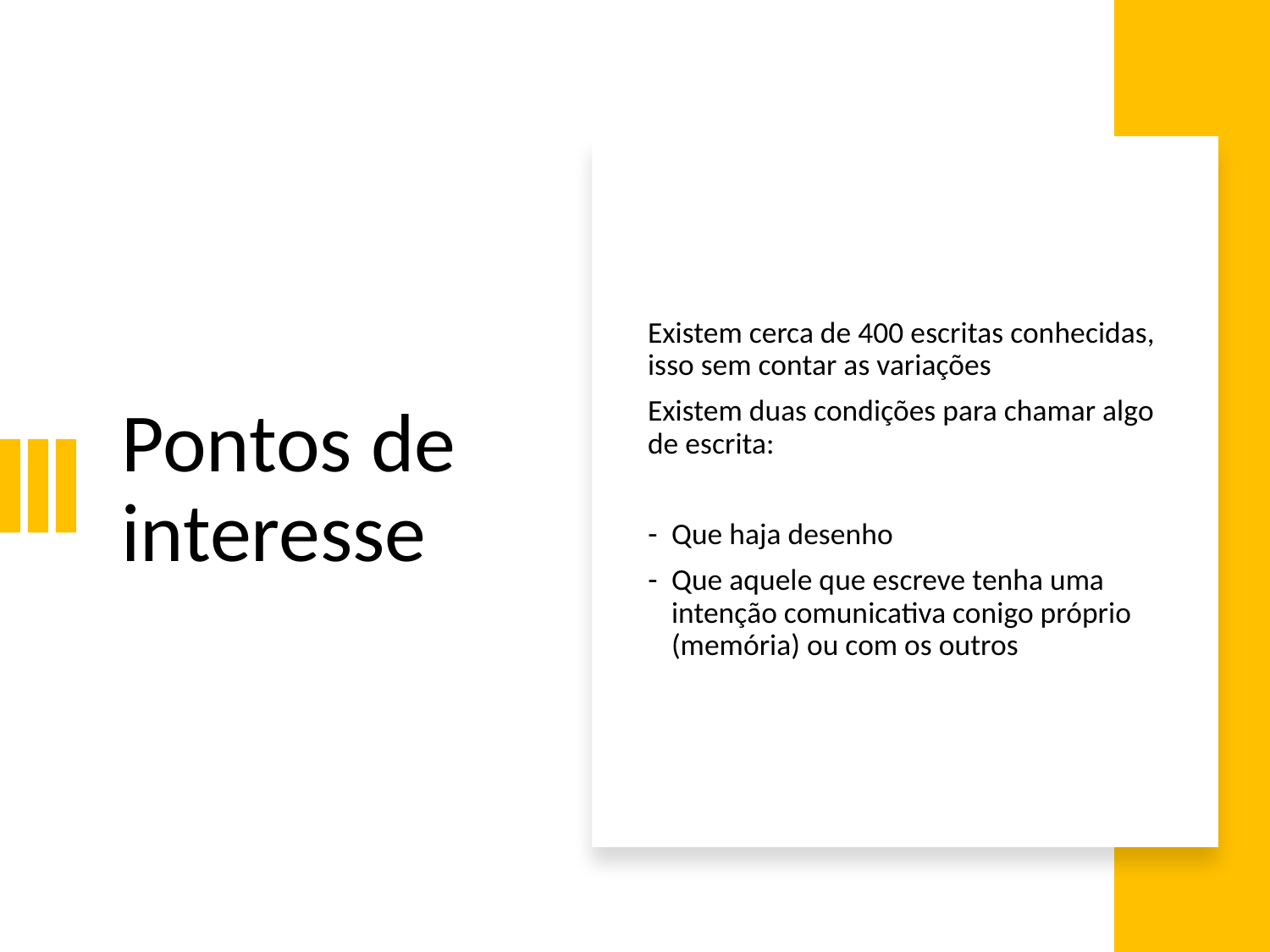

# Pontos de interesse
Existem cerca de 400 escritas conhecidas, isso sem contar as variações
Existem duas condições para chamar algo de escrita:

Que haja desenho
Que aquele que escreve tenha uma intenção comunicativa conigo próprio (memória) ou com os outros